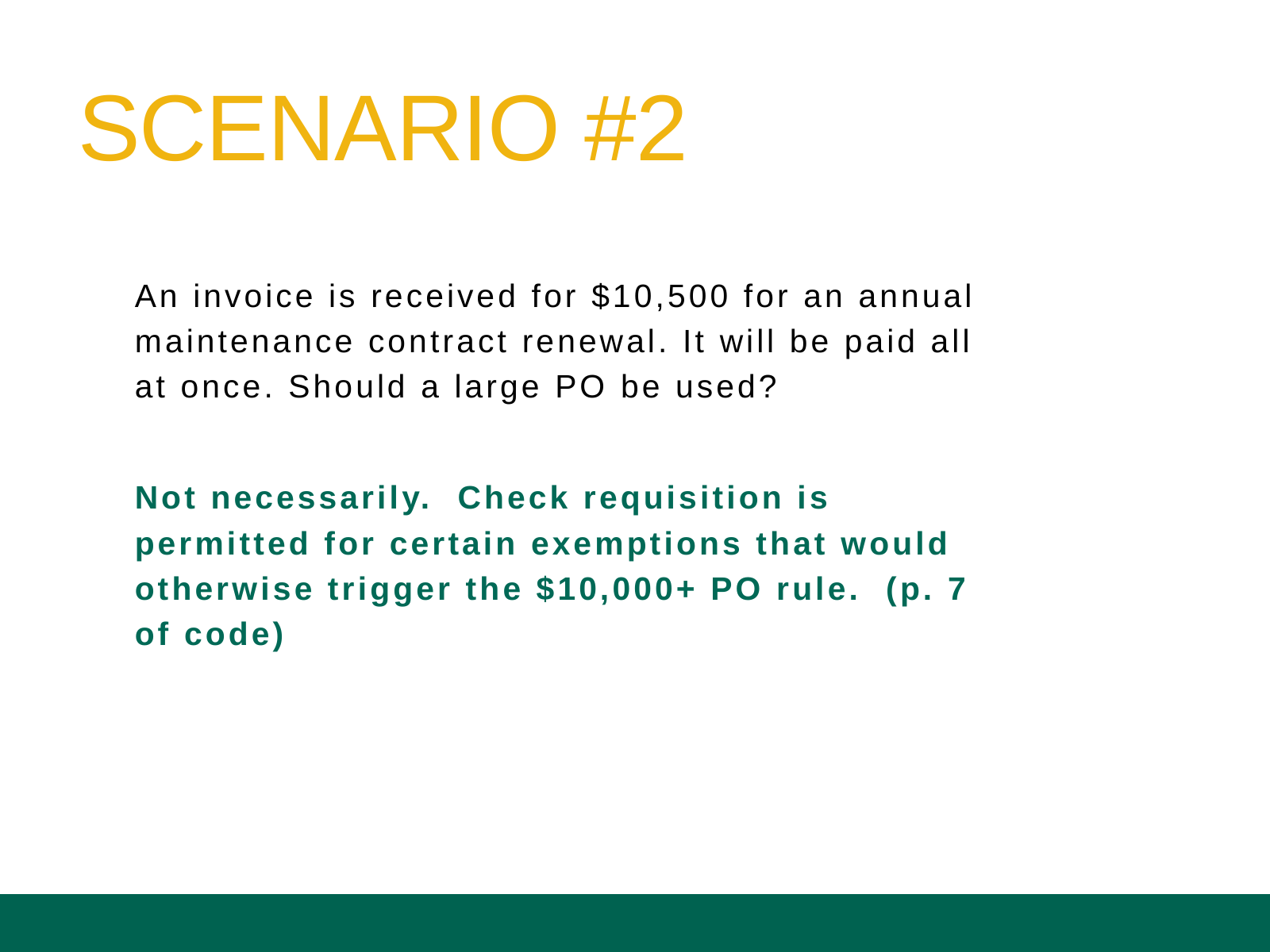

SCENARIO #2

An invoice is received for $10,500 for an annual maintenance contract renewal. It will be paid all at once. Should a large PO be used?

Not necessarily.  Check requisition is permitted for certain exemptions that would otherwise trigger the $10,000+ PO rule.  (p. 7 of code)